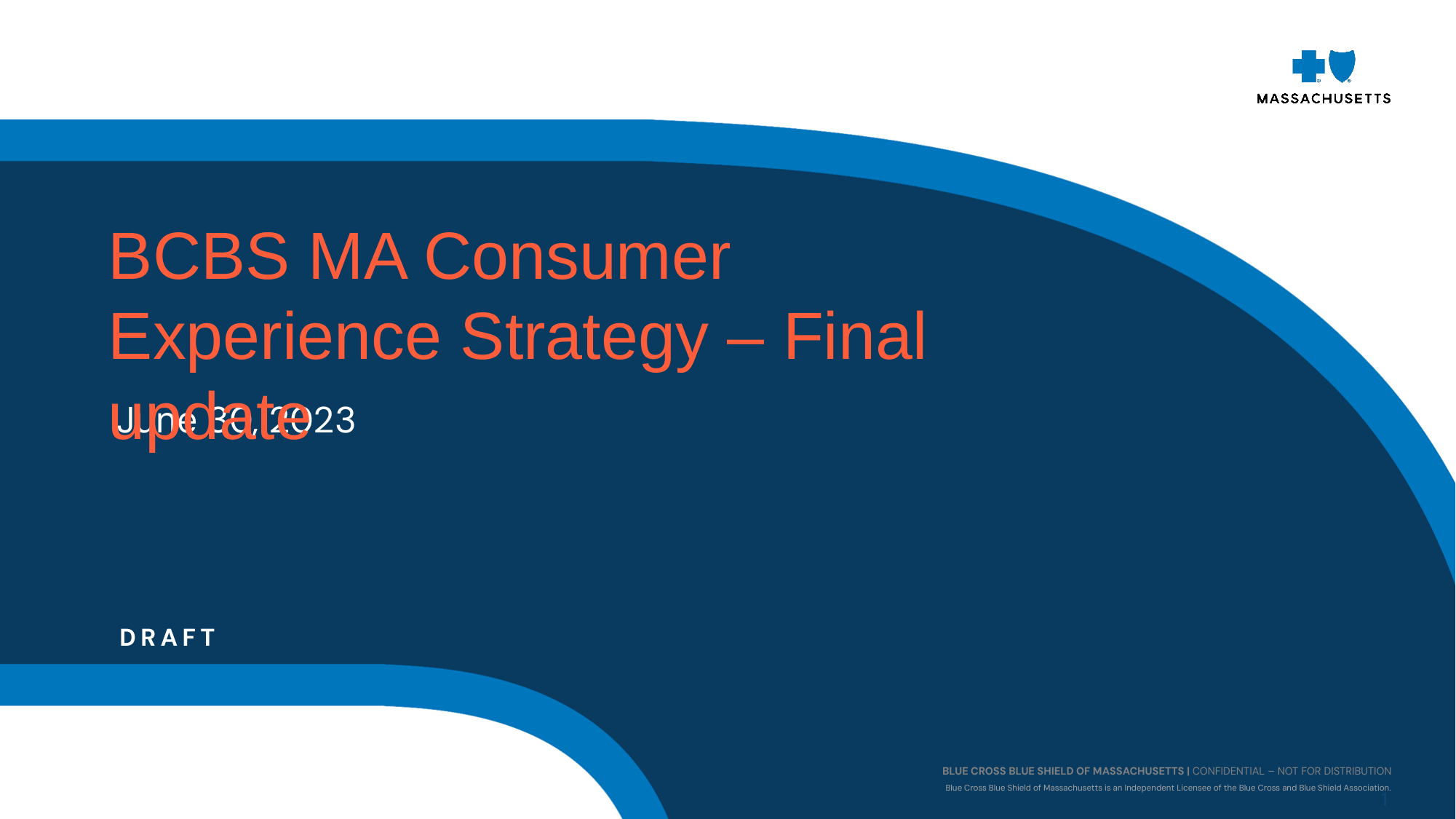

BCBS MA Consumer Experience Strategy – Final update
June 30, 2023